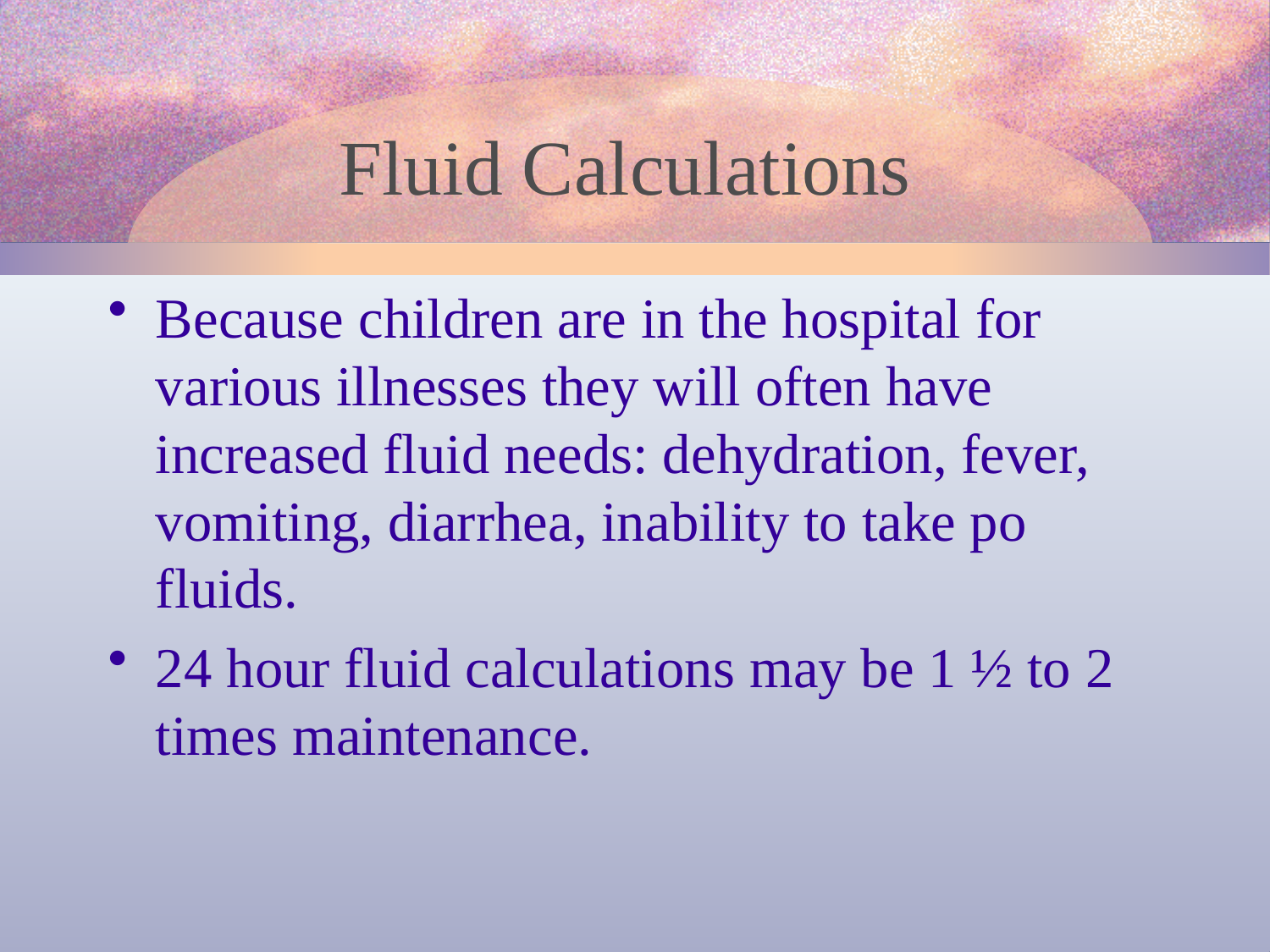

# Fluid Calculations
Because children are in the hospital for various illnesses they will often have increased fluid needs: dehydration, fever, vomiting, diarrhea, inability to take po fluids.
24 hour fluid calculations may be 1 ½ to 2 times maintenance.